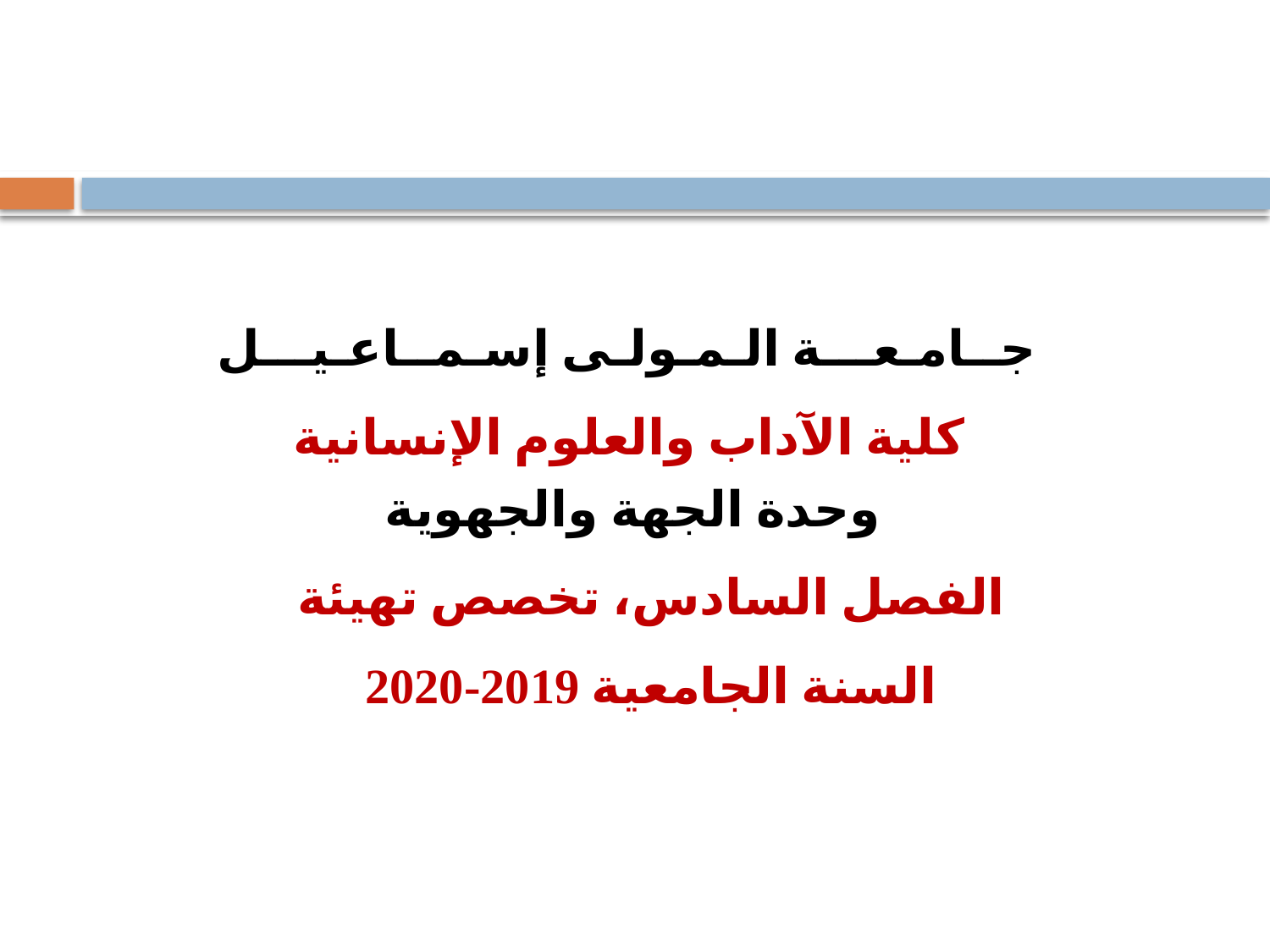

جــامـعـــة الـمـولـى إسـمــاعـيـــل
كلية الآداب والعلوم الإنسانية
   وحدة الجهة والجهوية
الفصل السادس، تخصص تهيئة
السنة الجامعية 2019-2020